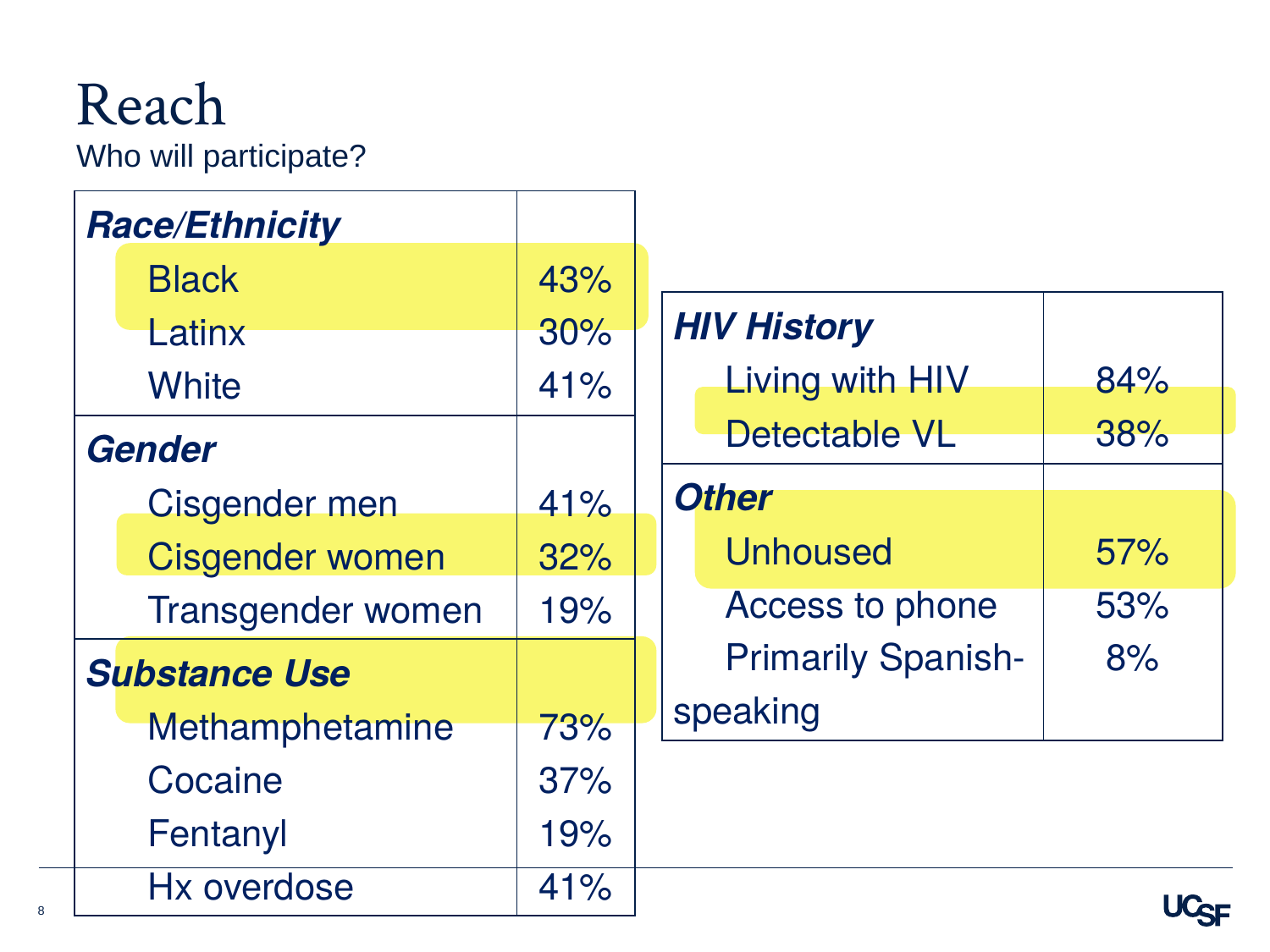

# Reach
Who will participate?
| Race/Ethnicity Black Latinx White | 43% 30% 41% |
| --- | --- |
| Gender Cisgender men Cisgender women Transgender women | 41% 32% 19% |
| Substance Use Methamphetamine Cocaine Fentanyl Hx overdose | 73% 37% 19% 41% |

| HIV History Living with HIV Detectable VL | 84% 38% |
| --- | --- |
| Other Unhoused Access to phone Primarily Spanish-speaking | 57% 53% 8% |

8